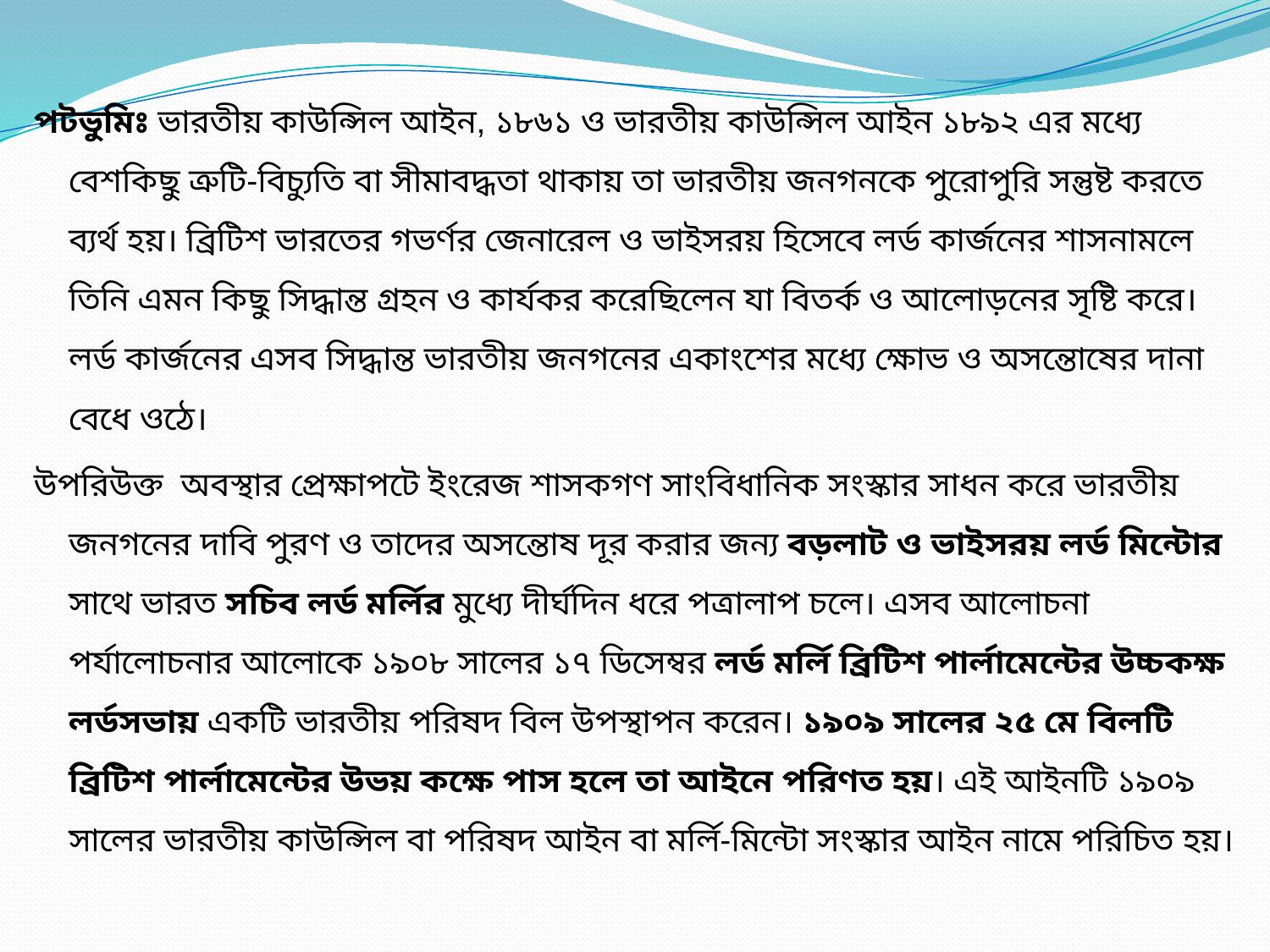

পটভুমিঃ ভারতীয় কাউন্সিল আইন, ১৮৬১ ও ভারতীয় কাউন্সিল আইন ১৮৯২ এর মধ্যে বেশকিছু ত্রুটি-বিচ্যুতি বা সীমাবদ্ধতা থাকায় তা ভারতীয় জনগনকে পুরোপুরি সন্তুষ্ট করতে ব্যর্থ হয়। ব্রিটিশ ভারতের গভর্ণর জেনারেল ও ভাইসরয় হিসেবে লর্ড কার্জনের শাসনামলে তিনি এমন কিছু সিদ্ধান্ত গ্রহন ও কার্যকর করেছিলেন যা বিতর্ক ও আলোড়নের সৃষ্টি করে। লর্ড কার্জনের এসব সিদ্ধান্ত ভারতীয় জনগনের একাংশের মধ্যে ক্ষোভ ও অসন্তোষের দানা বেধে ওঠে।
উপরিউক্ত  অবস্থার প্রেক্ষাপটে ইংরেজ শাসকগণ সাংবিধানিক সংস্কার সাধন করে ভারতীয় জনগনের দাবি পুরণ ও তাদের অসন্তোষ দূর করার জন্য বড়লাট ও ভাইসরয় লর্ড মিন্টোর সাথে ভারত সচিব লর্ড মর্লির মুধ্যে দীর্ঘদিন ধরে পত্রালাপ চলে। এসব আলোচনা পর্যালোচনার আলোকে ১৯০৮ সালের ১৭ ডিসেম্বর লর্ড মর্লি ব্রিটিশ পার্লামেন্টের উচ্চকক্ষ লর্ডসভায় একটি ভারতীয় পরিষদ বিল উপস্থাপন করেন। ১৯০৯ সালের ২৫ মে বিলটি ব্রিটিশ পার্লামেন্টের উভয় কক্ষে পাস হলে তা আইনে পরিণত হয়। এই আইনটি ১৯০৯ সালের ভারতীয় কাউন্সিল বা পরিষদ আইন বা মর্লি-মিন্টো সংস্কার আইন নামে পরিচিত হয়।